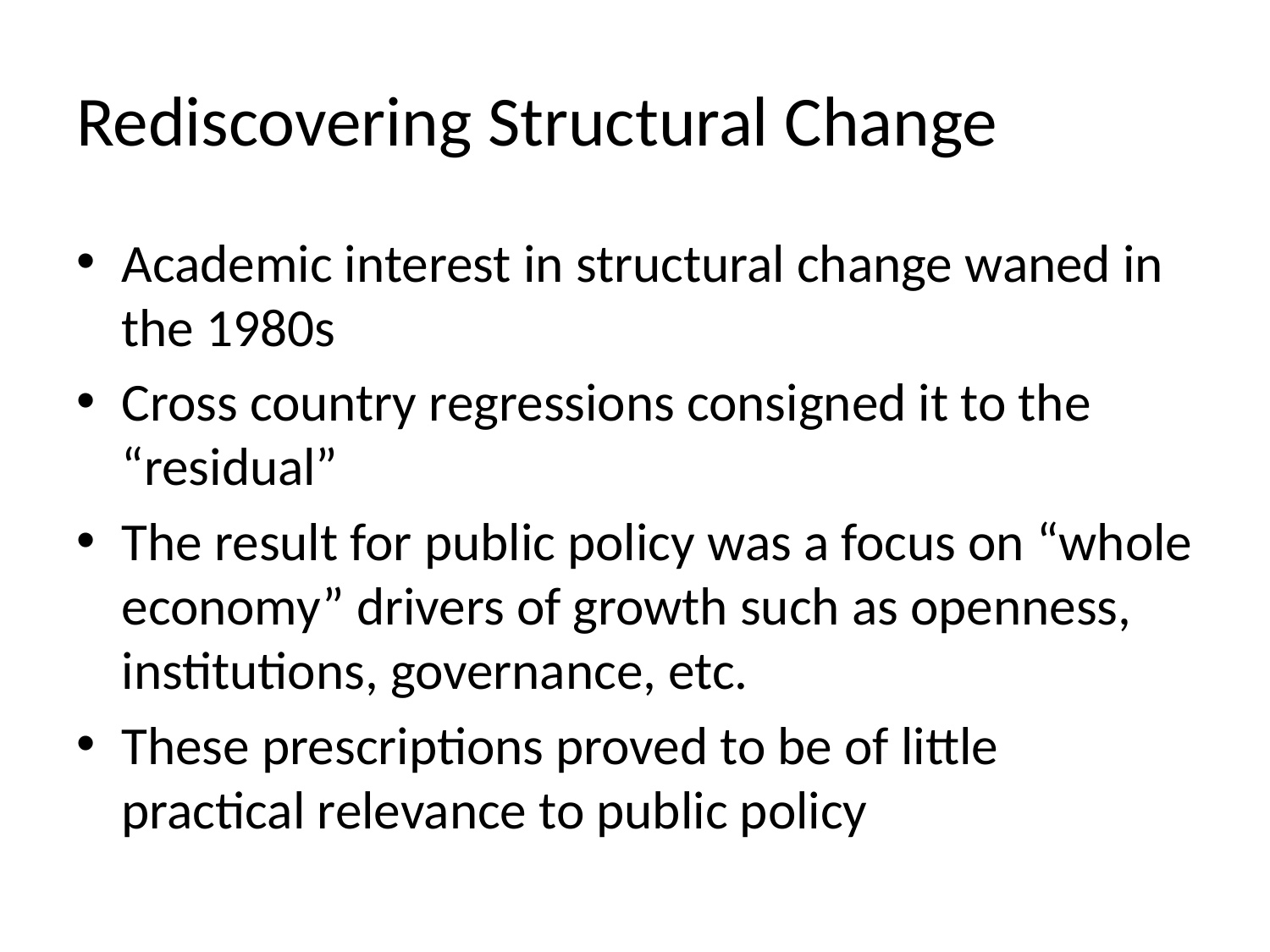

# Rediscovering Structural Change
Academic interest in structural change waned in the 1980s
Cross country regressions consigned it to the “residual”
The result for public policy was a focus on “whole economy” drivers of growth such as openness, institutions, governance, etc.
These prescriptions proved to be of little practical relevance to public policy